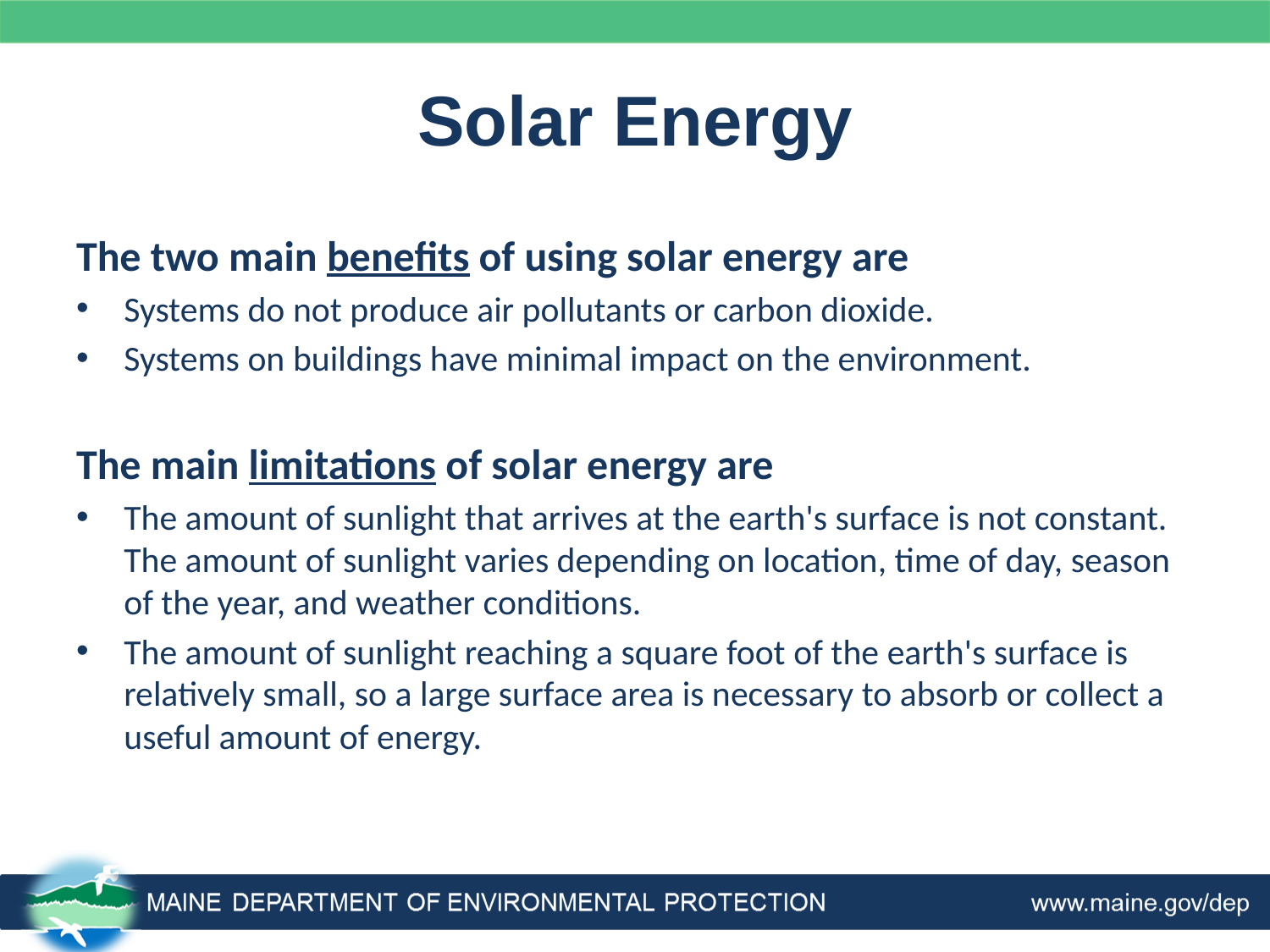

# Solar Energy
The two main benefits of using solar energy are
Systems do not produce air pollutants or carbon dioxide.
Systems on buildings have minimal impact on the environment.
The main limitations of solar energy are
The amount of sunlight that arrives at the earth's surface is not constant. The amount of sunlight varies depending on location, time of day, season of the year, and weather conditions.
The amount of sunlight reaching a square foot of the earth's surface is relatively small, so a large surface area is necessary to absorb or collect a useful amount of energy.